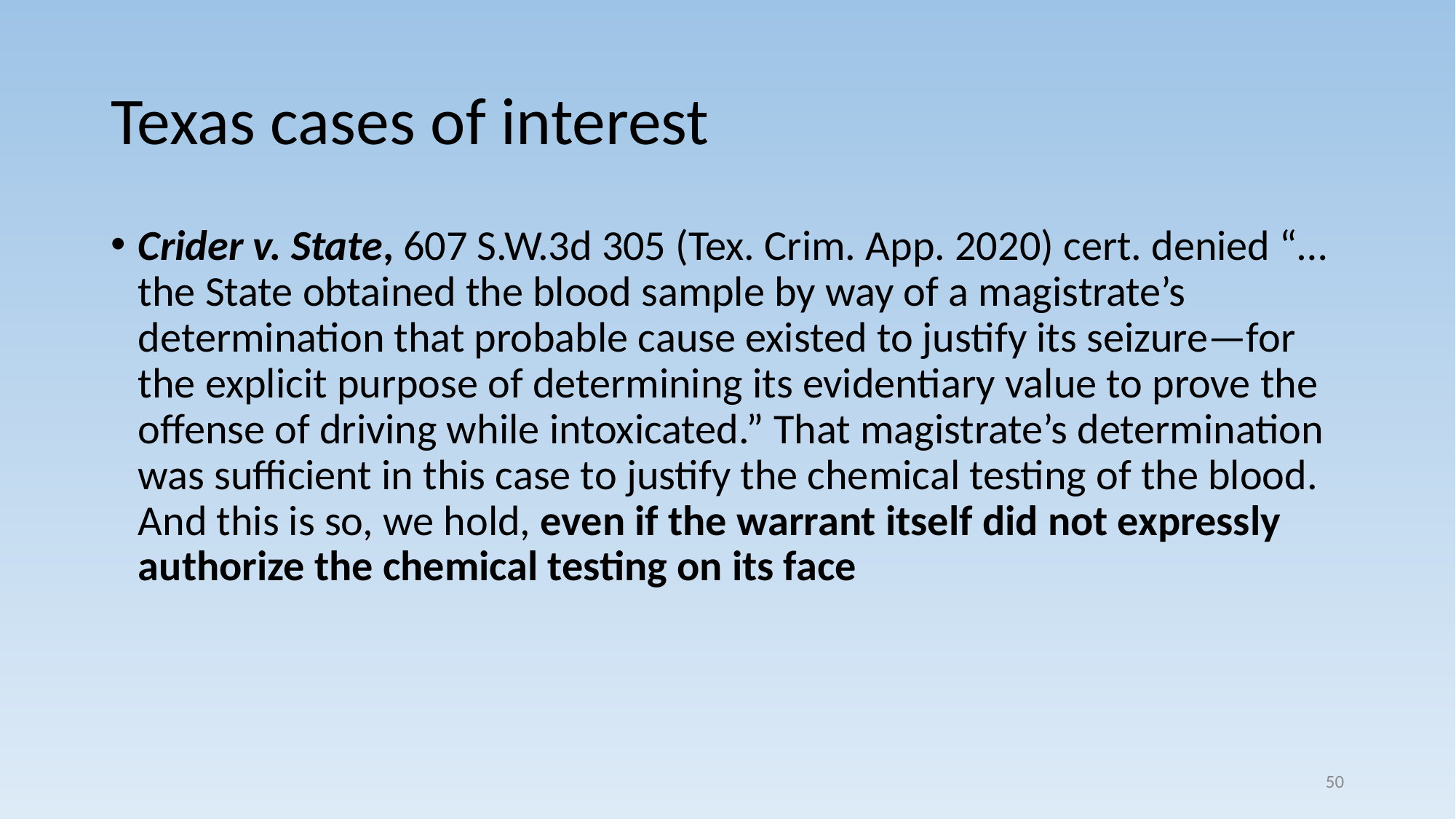

# Texas cases of interest
Crider v. State, 607 S.W.3d 305 (Tex. Crim. App. 2020) cert. denied “…the State obtained the blood sample by way of a magistrate’s determination that probable cause existed to justify its seizure—for the explicit purpose of determining its evidentiary value to prove the offense of driving while intoxicated.” That magistrate’s determination was sufficient in this case to justify the chemical testing of the blood. And this is so, we hold, even if the warrant itself did not expressly authorize the chemical testing on its face
50